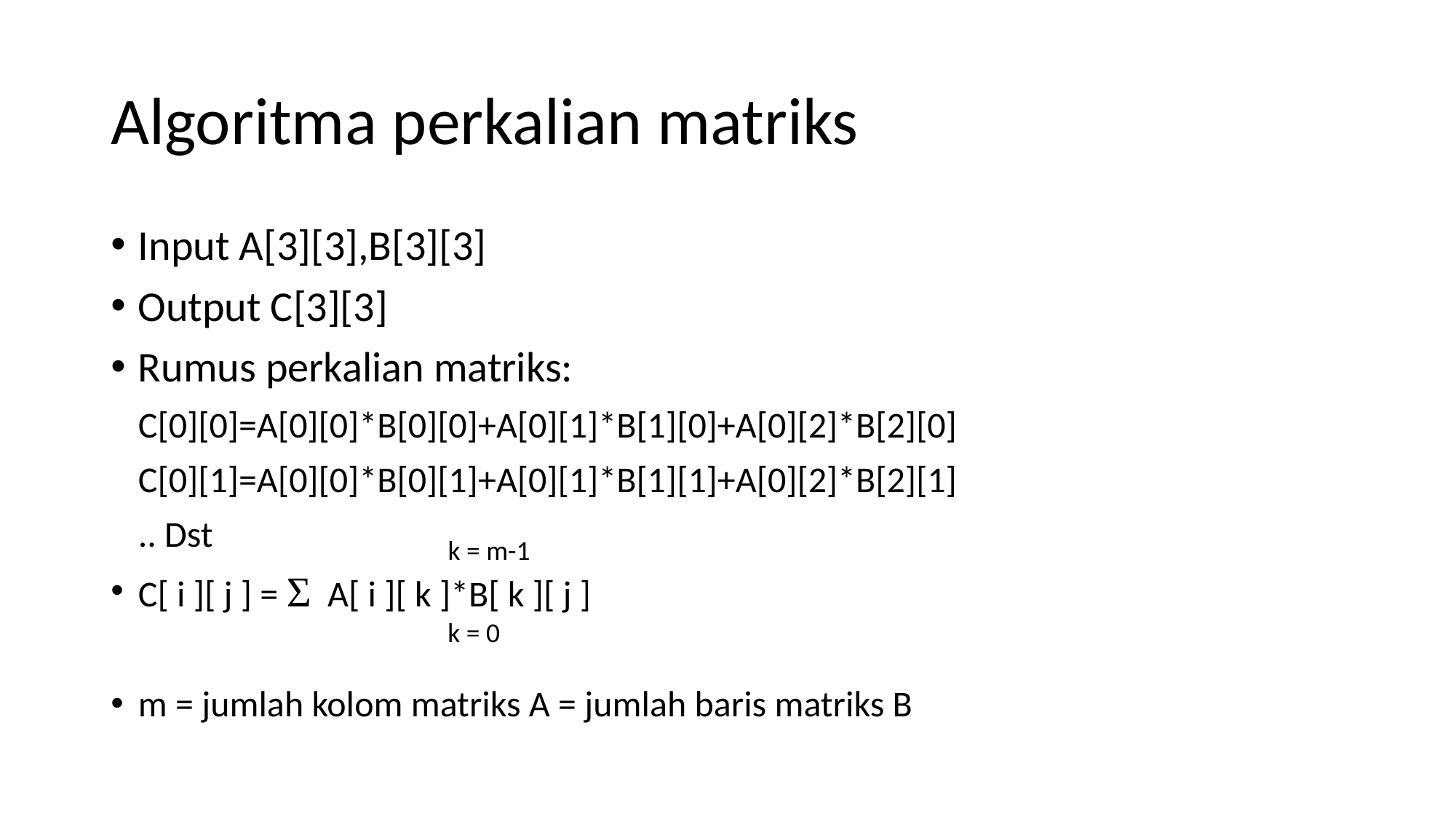

# Algoritma perkalian matriks
Input A[3][3],B[3][3]
Output C[3][3]
Rumus perkalian matriks:
	C[0][0]=A[0][0]*B[0][0]+A[0][1]*B[1][0]+A[0][2]*B[2][0]
	C[0][1]=A[0][0]*B[0][1]+A[0][1]*B[1][1]+A[0][2]*B[2][1]
	.. Dst
C[ i ][ j ] = Σ  A[ i ][ k ]*B[ k ][ j ]

m = jumlah kolom matriks A = jumlah baris matriks B
k = m-1
k = 0